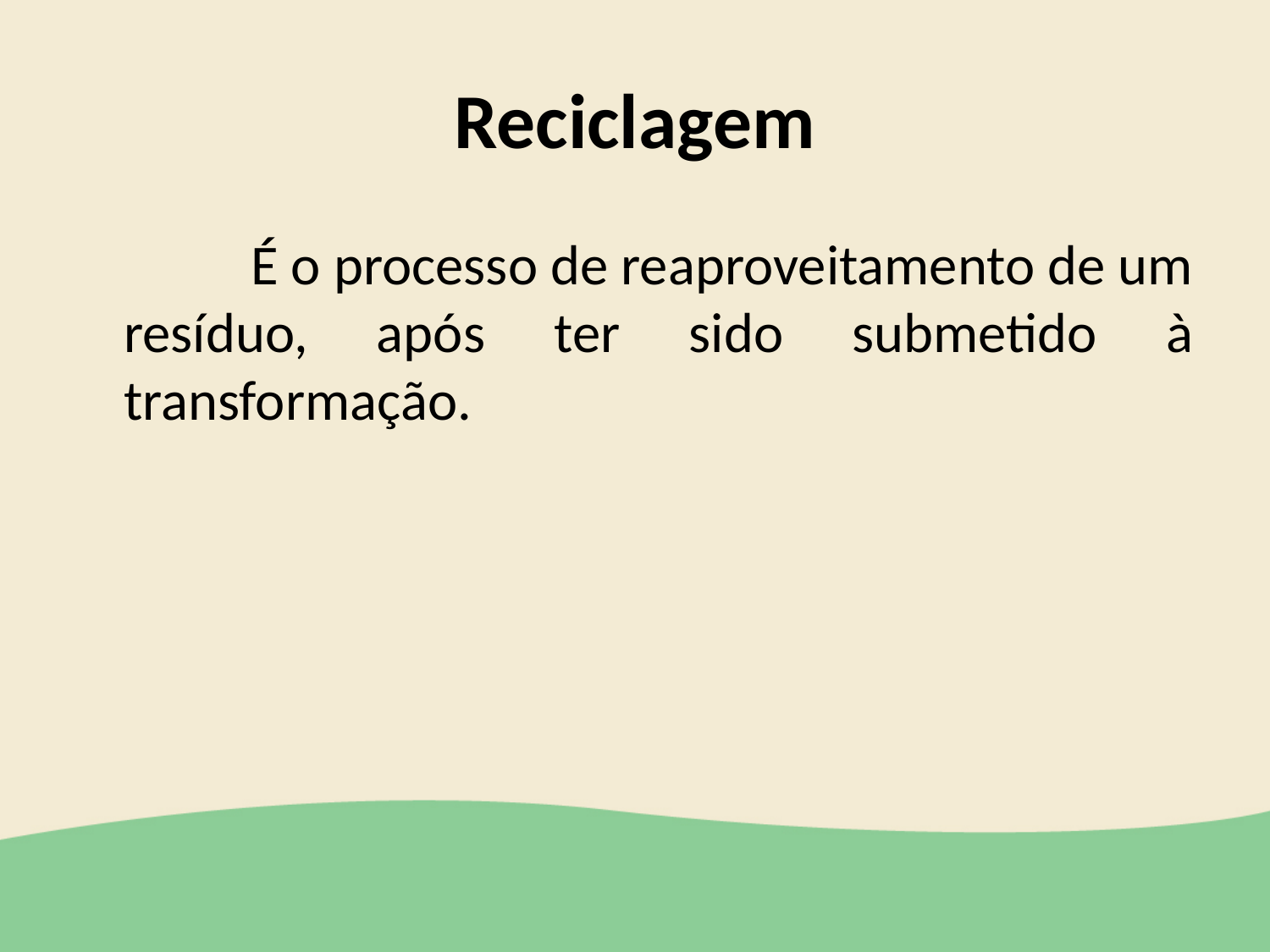

# Reciclagem
		É o processo de reaproveitamento de um resíduo, após ter sido submetido à transformação.